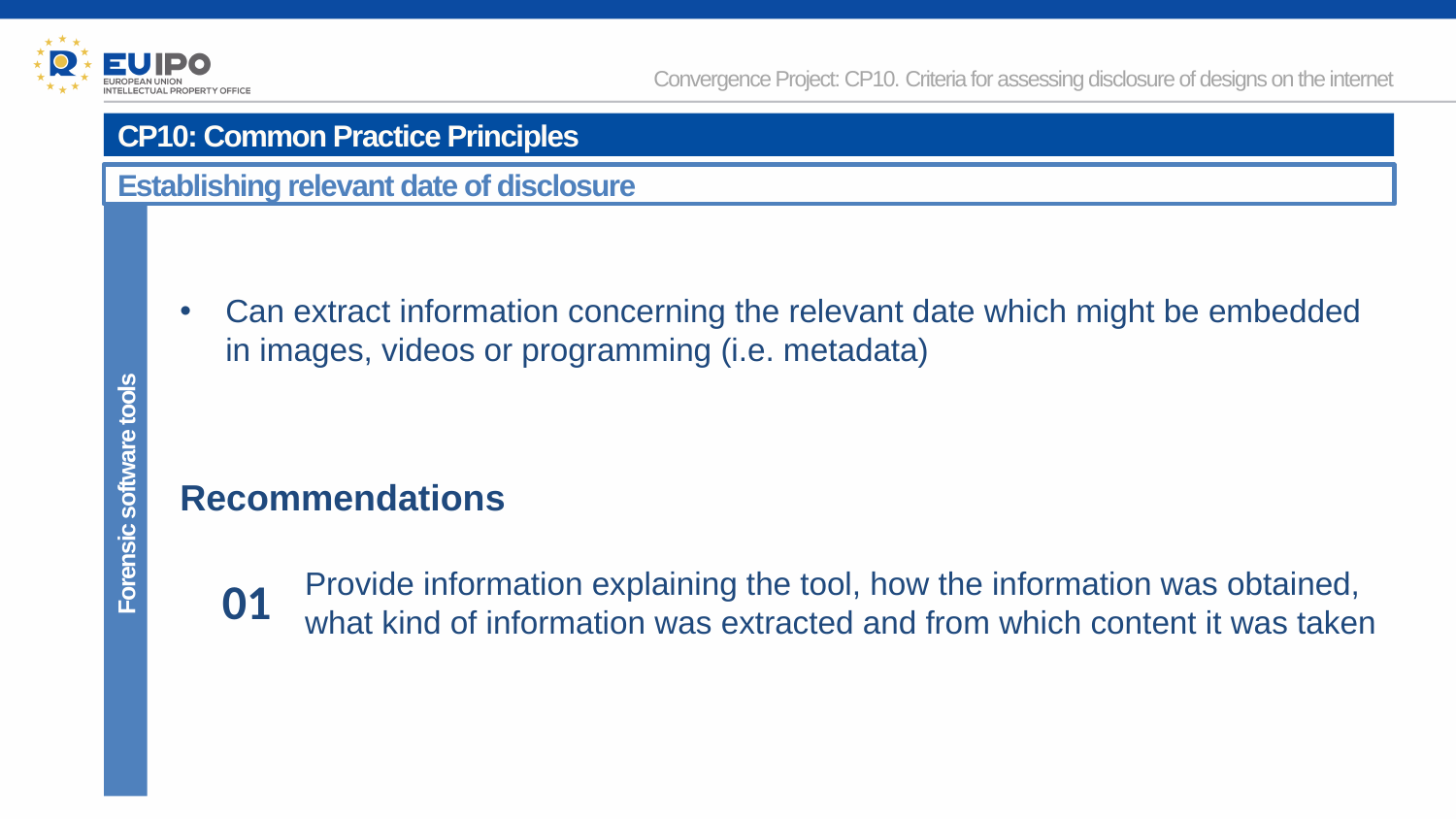

Convergence Project: CP10. Criteria for assessing disclosure of designs on the internet
CP10: Common Practice Principles
Establishing relevant date of disclosure
Can extract information concerning the relevant date which might be embedded in images, videos or programming (i.e. metadata)
Forensic software tools
Recommendations
Provide information explaining the tool, how the information was obtained, what kind of information was extracted and from which content it was taken

01